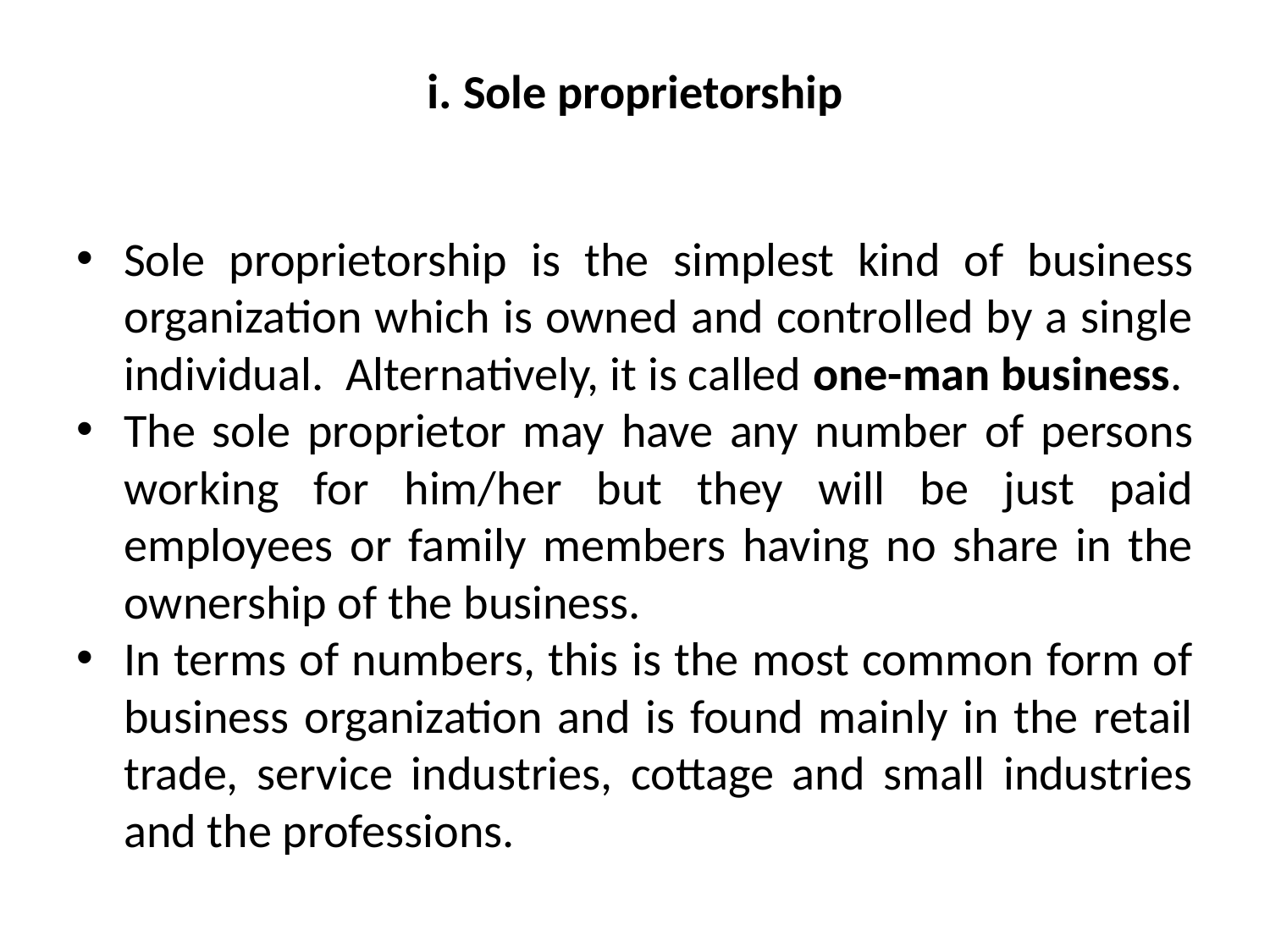

# i. Sole proprietorship
Sole proprietorship is the simplest kind of business organization which is owned and controlled by a single individual.  Alternatively, it is called one-man business.
The sole proprietor may have any number of persons working for him/her but they will be just paid employees or family members having no share in the ownership of the business.
In terms of numbers, this is the most common form of business organization and is found mainly in the retail trade, service industries, cottage and small industries and the professions.